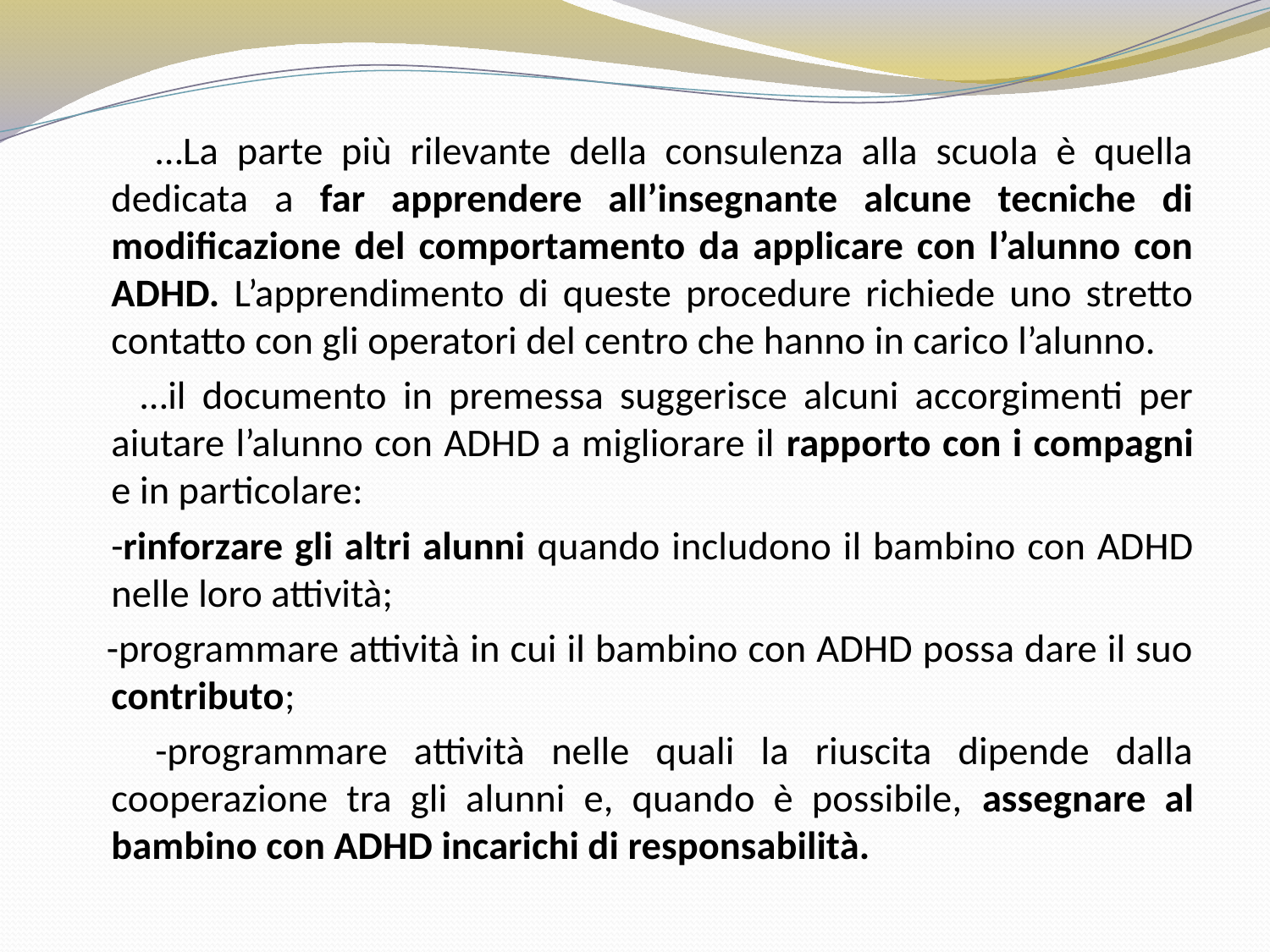

…La parte più rilevante della consulenza alla scuola è quella dedicata a far apprendere all’insegnante alcune tecniche di modificazione del comportamento da applicare con l’alunno con ADHD. L’apprendimento di queste procedure richiede uno stretto contatto con gli operatori del centro che hanno in carico l’alunno.
    …il documento in premessa suggerisce alcuni accorgimenti per aiutare l’alunno con ADHD a migliorare il rapporto con i compagni e in particolare:
   -rinforzare gli altri alunni quando includono il bambino con ADHD nelle loro attività;
   -programmare attività in cui il bambino con ADHD possa dare il suo contributo;
   -programmare attività nelle quali la riuscita dipende dalla cooperazione tra gli alunni e, quando è possibile, assegnare al bambino con ADHD incarichi di responsabilità.